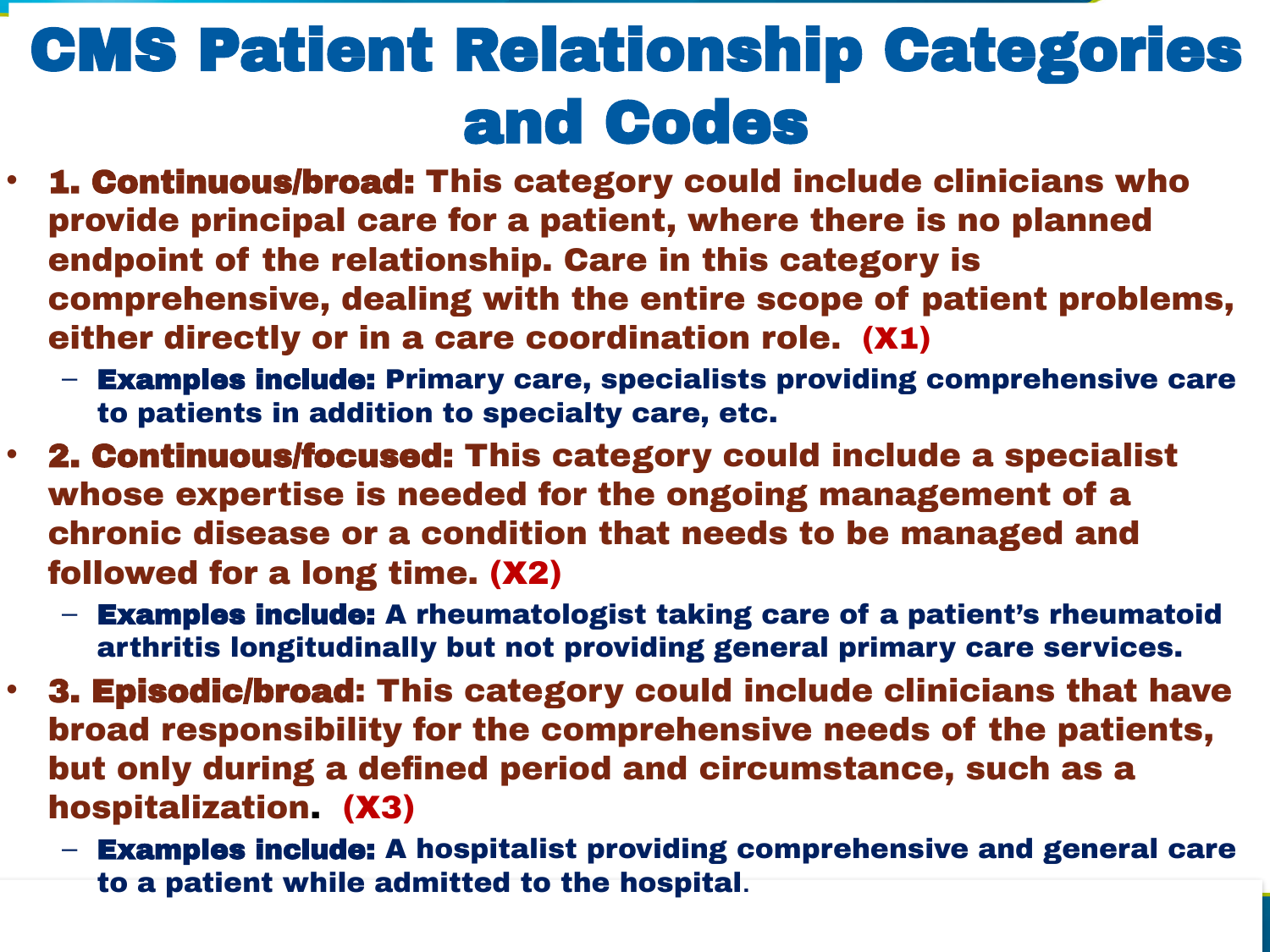

# CMS Patient Relationship Categories and Codes

1. Continuous/broad: This category could include clinicians who provide principal care for a patient, where there is no planned endpoint of the relationship. Care in this category is comprehensive, dealing with the entire scope of patient problems, either directly or in a care coordination role.  (X1)
Examples include: Primary care, specialists providing comprehensive care to patients in addition to specialty care, etc.
2. Continuous/focused: This category could include a specialist whose expertise is needed for the ongoing management of a chronic disease or a condition that needs to be managed and followed for a long time. (X2)
Examples include: A rheumatologist taking care of a patient’s rheumatoid arthritis longitudinally but not providing general primary care services.
3. Episodic/broad: This category could include clinicians that have broad responsibility for the comprehensive needs of the patients, but only during a defined period and circumstance, such as a hospitalization.  (X3)
Examples include: A hospitalist providing comprehensive and general care to a patient while admitted to the hospital.

28